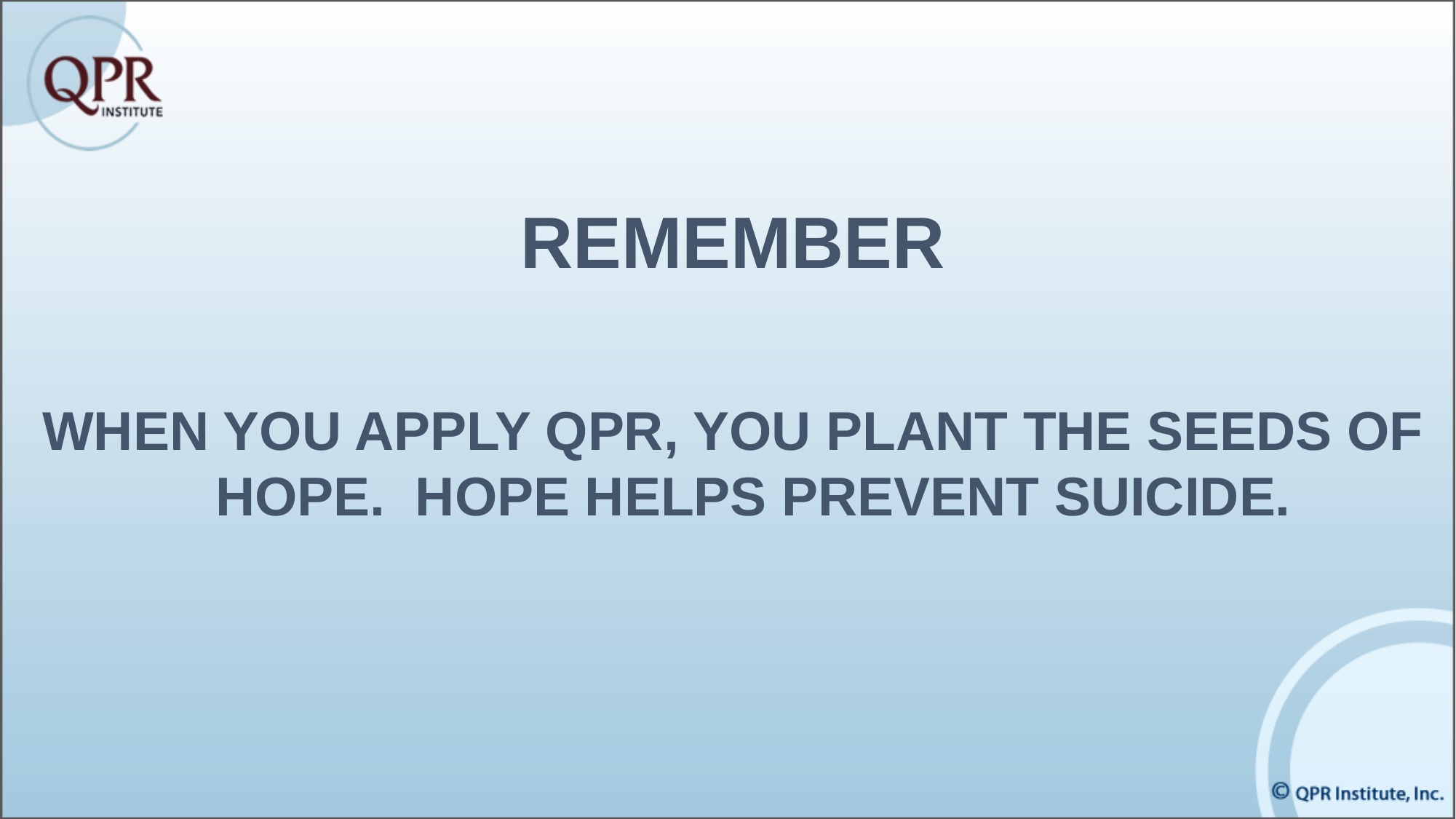

REMEMBER

WHEN YOU APPLY QPR, YOU PLANT THE SEEDS OF HOPE.  HOPE HELPS PREVENT SUICIDE.